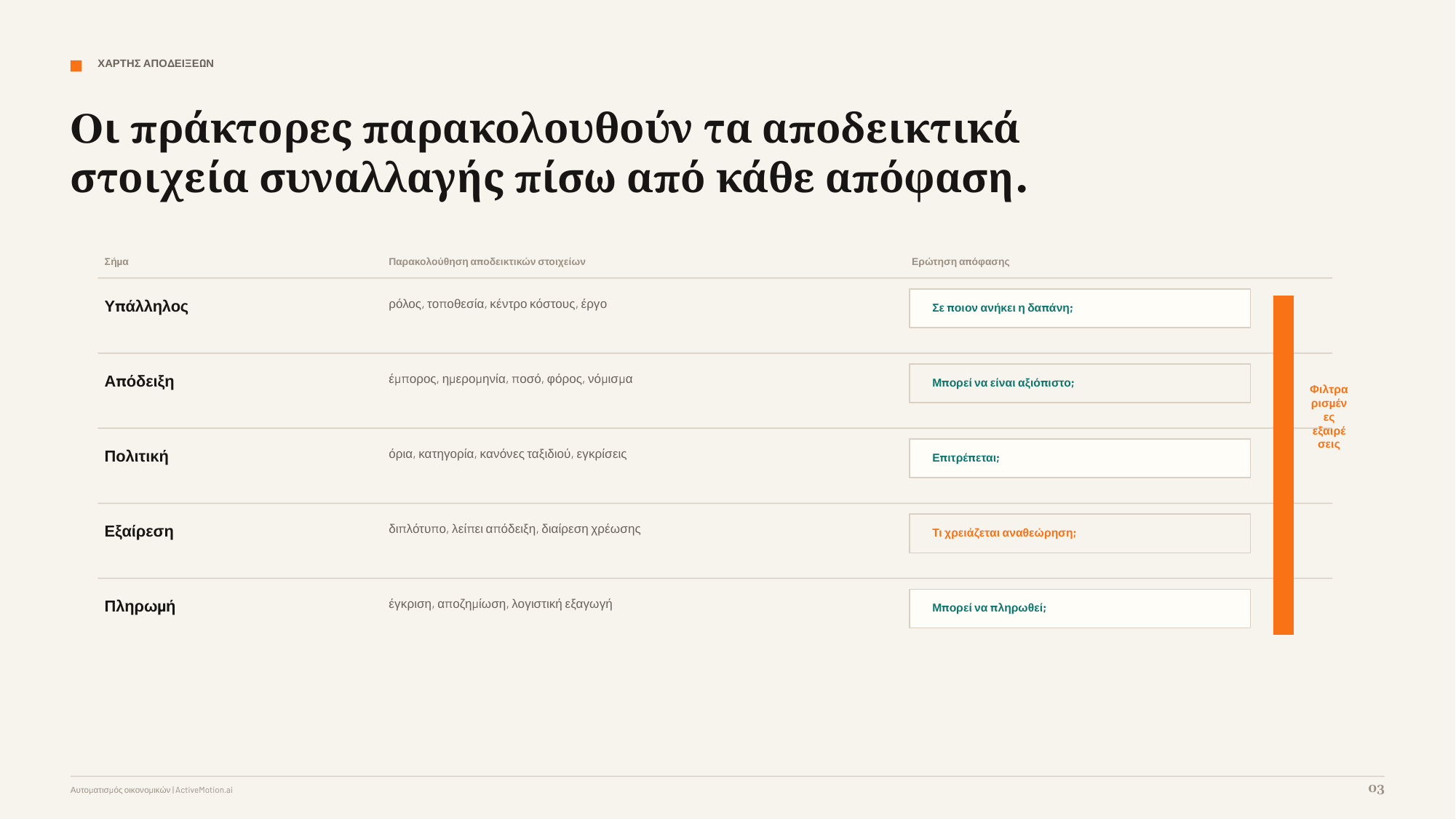

ΧΑΡΤΗΣ ΑΠΟΔΕΙΞΕΩΝ

Οι πράκτορες παρακολουθούν τα αποδεικτικά στοιχεία συναλλαγής πίσω από κάθε απόφαση.
Σήμα
Παρακολούθηση αποδεικτικών στοιχείων
Ερώτηση απόφασης

Υπάλληλος
ρόλος, τοποθεσία, κέντρο κόστους, έργο

Σε ποιον ανήκει η δαπάνη;

Απόδειξη
έμπορος, ημερομηνία, ποσό, φόρος, νόμισμα
Μπορεί να είναι αξιόπιστο;
Φιλτραρισμένες εξαιρέσεις

Πολιτική
όρια, κατηγορία, κανόνες ταξιδιού, εγκρίσεις
Επιτρέπεται;

Εξαίρεση
διπλότυπο, λείπει απόδειξη, διαίρεση χρέωσης
Τι χρειάζεται αναθεώρηση;

Πληρωμή
έγκριση, αποζημίωση, λογιστική εξαγωγή
Μπορεί να πληρωθεί;

03
Αυτοματισμός οικονομικών | ActiveMotion.ai